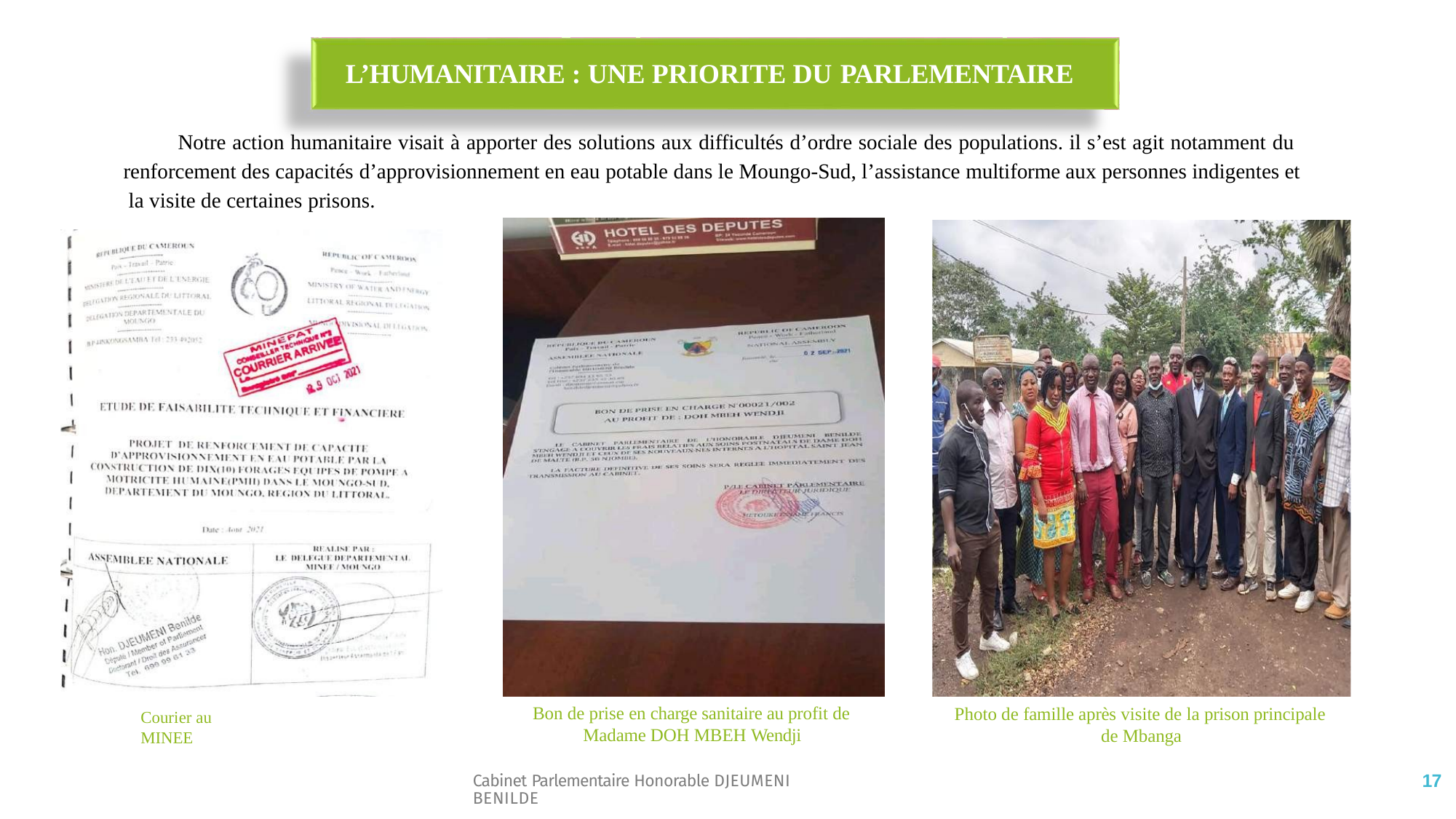

# L’HUMANITAIRE : UNE PRIORITE DU PARLEMENTAIRE
Notre action humanitaire visait à apporter des solutions aux difficultés d’ordre sociale des populations. il s’est agit notamment du  renforcement des capacités d’approvisionnement en eau potable dans le Moungo-Sud, l’assistance multiforme aux personnes indigentes et  la visite de certaines prisons.

Bon de prise en charge sanitaire au profit de  Madame DOH MBEH Wendji
Photo de famille après visite de la prison principale  de Mbanga
Courier au  MINEE
17
Cabinet Parlementaire Honorable DJEUMENI BENILDE